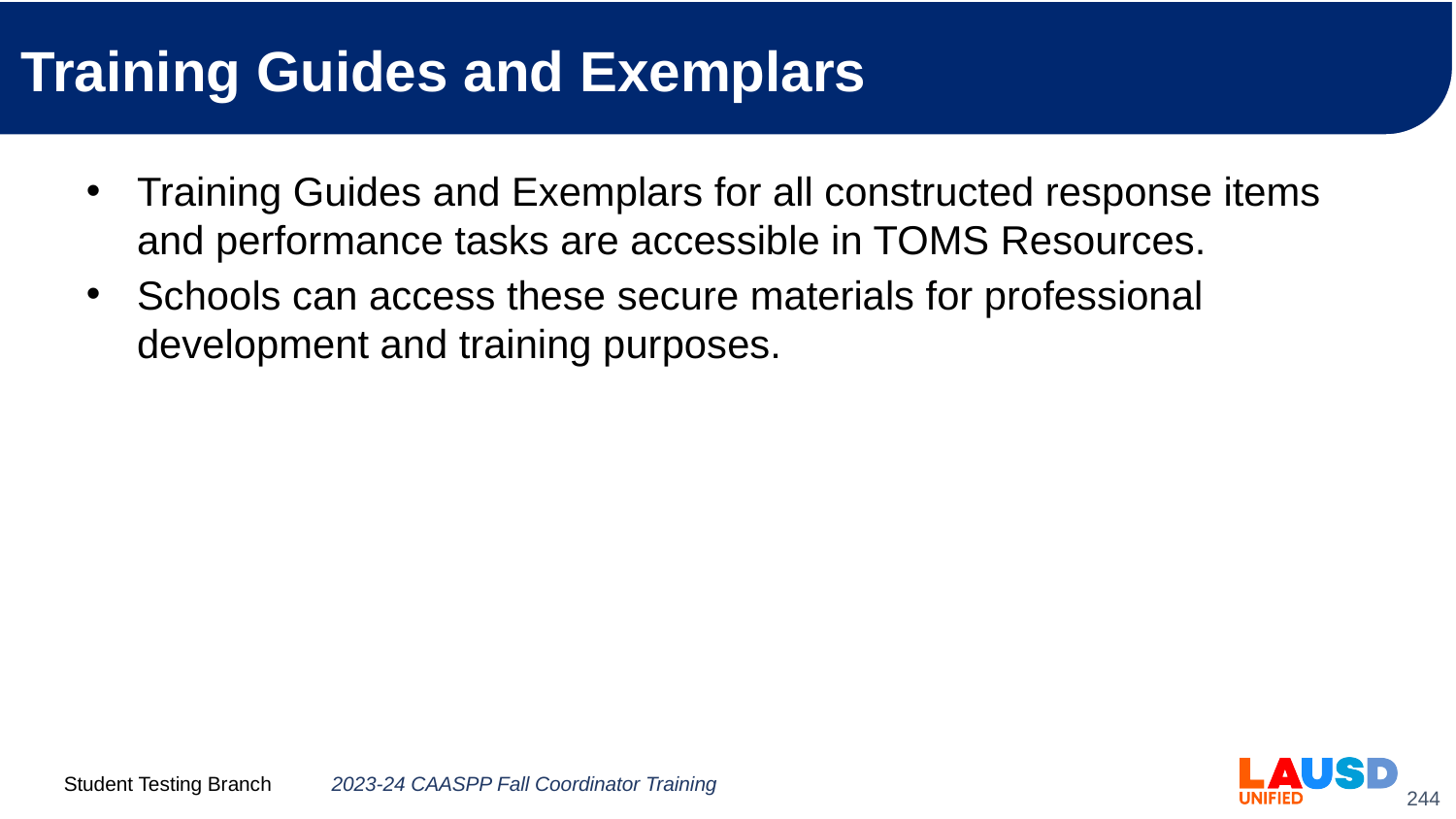

# Training Guides and Exemplars
Training Guides and Exemplars for all constructed response items and performance tasks are accessible in TOMS Resources.
Schools can access these secure materials for professional development and training purposes.

2023-24 CAASPP Fall Coordinator Training